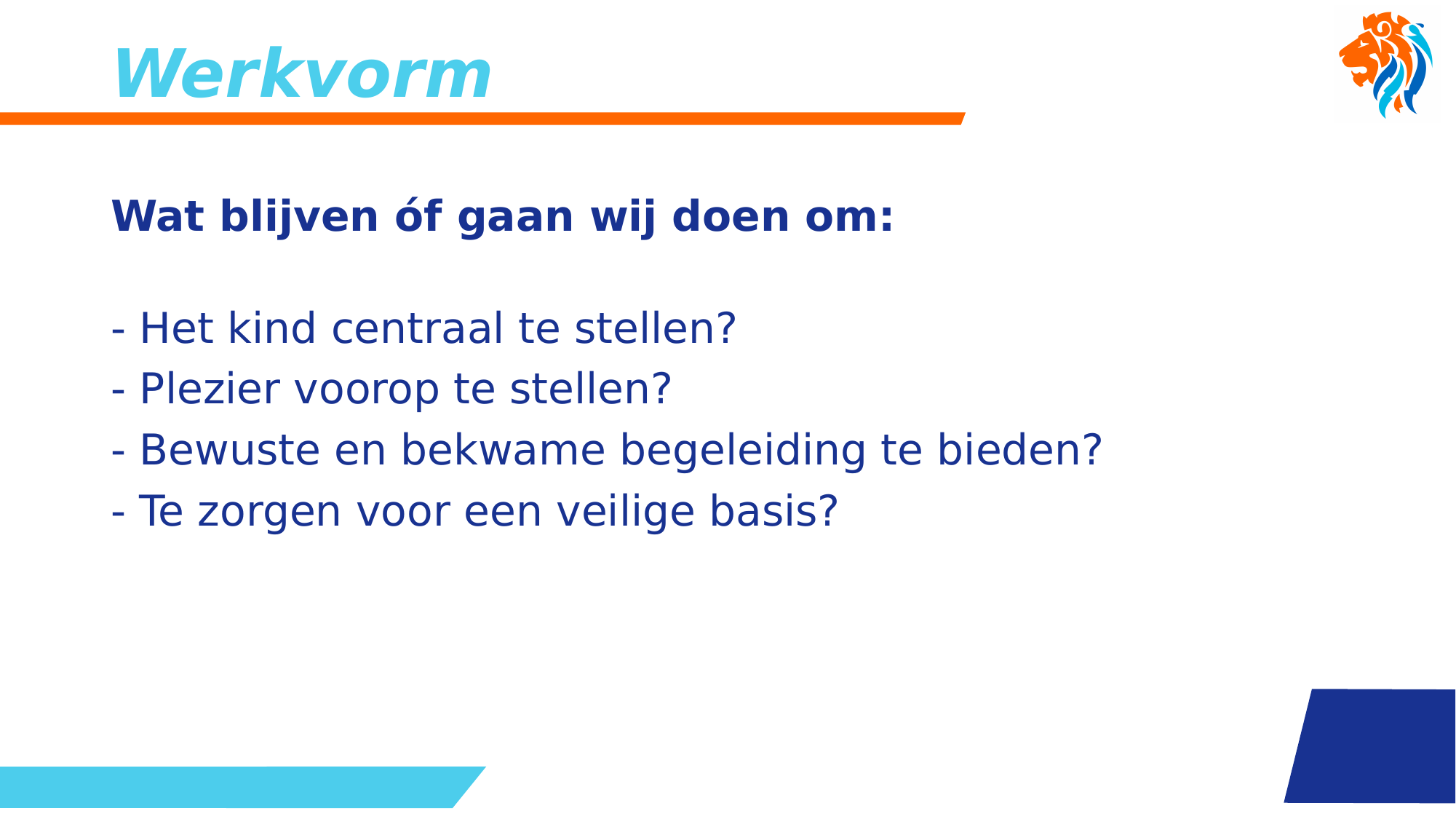

# Werkvorm
Wat blijven óf gaan wij doen om:
- Het kind centraal te stellen?
- Plezier voorop te stellen?
- Bewuste en bekwame begeleiding te bieden?
- Te zorgen voor een veilige basis?